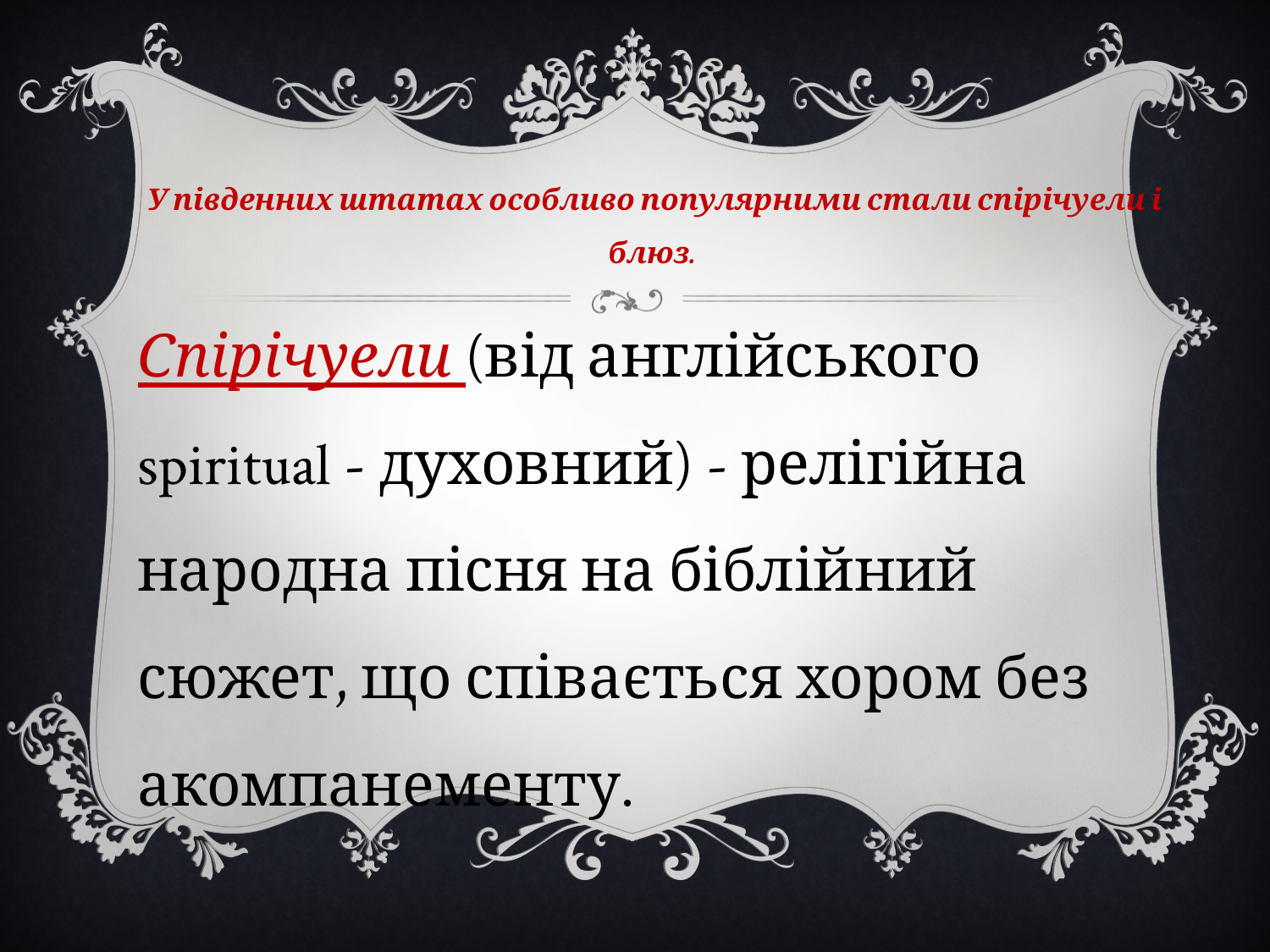

У південних штатах особливо популярними стали спірічуели і блюз.
Спірічуели (від англійського spiritual - духовний) - релігійна народна пісня на біблійний сюжет, що співається хором без акомпанементу.